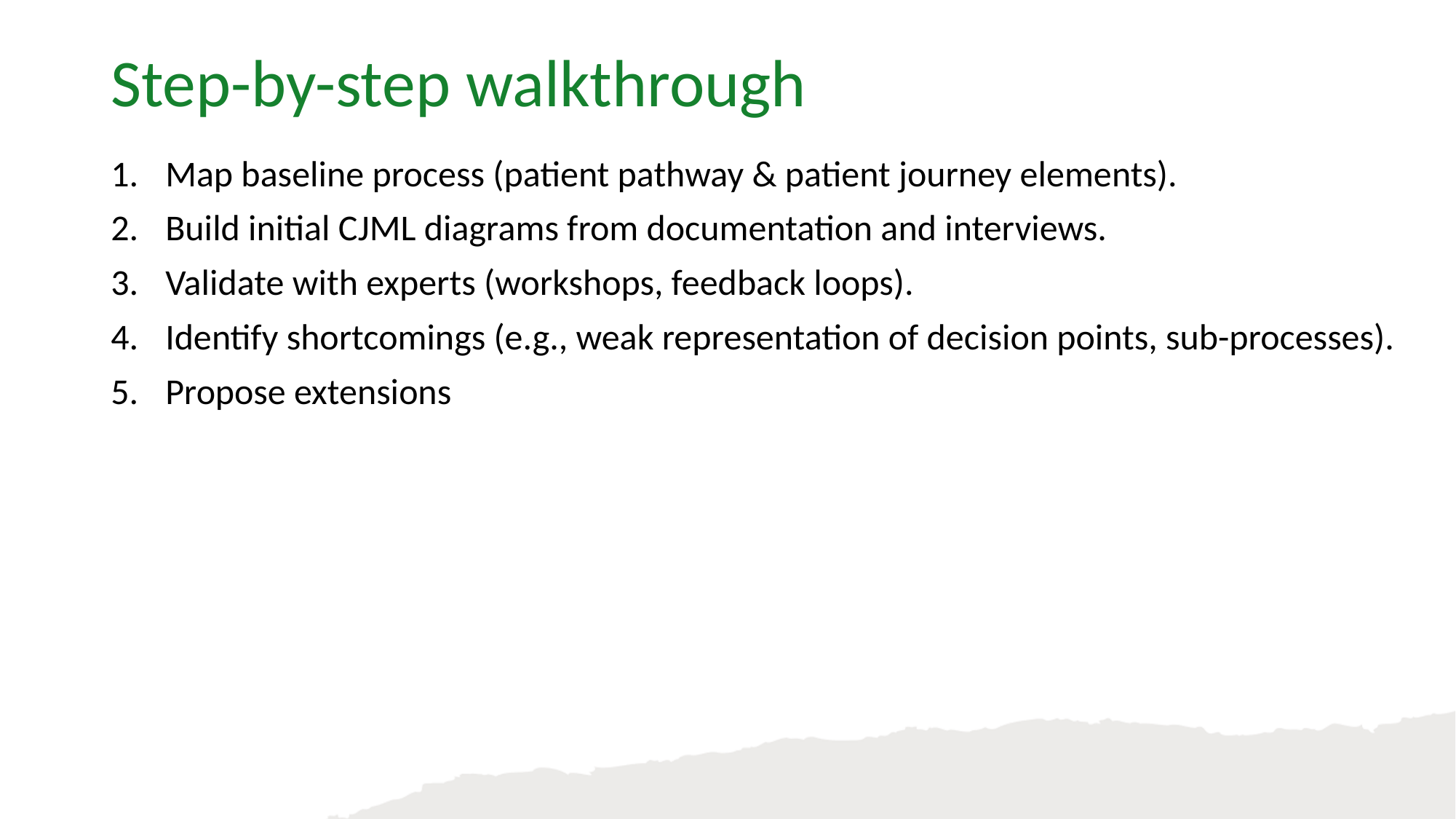

Step-by-step walkthrough
Map baseline process (patient pathway & patient journey elements).
Build initial CJML diagrams from documentation and interviews.
Validate with experts (workshops, feedback loops).
Identify shortcomings (e.g., weak representation of decision points, sub-processes).
Propose extensions